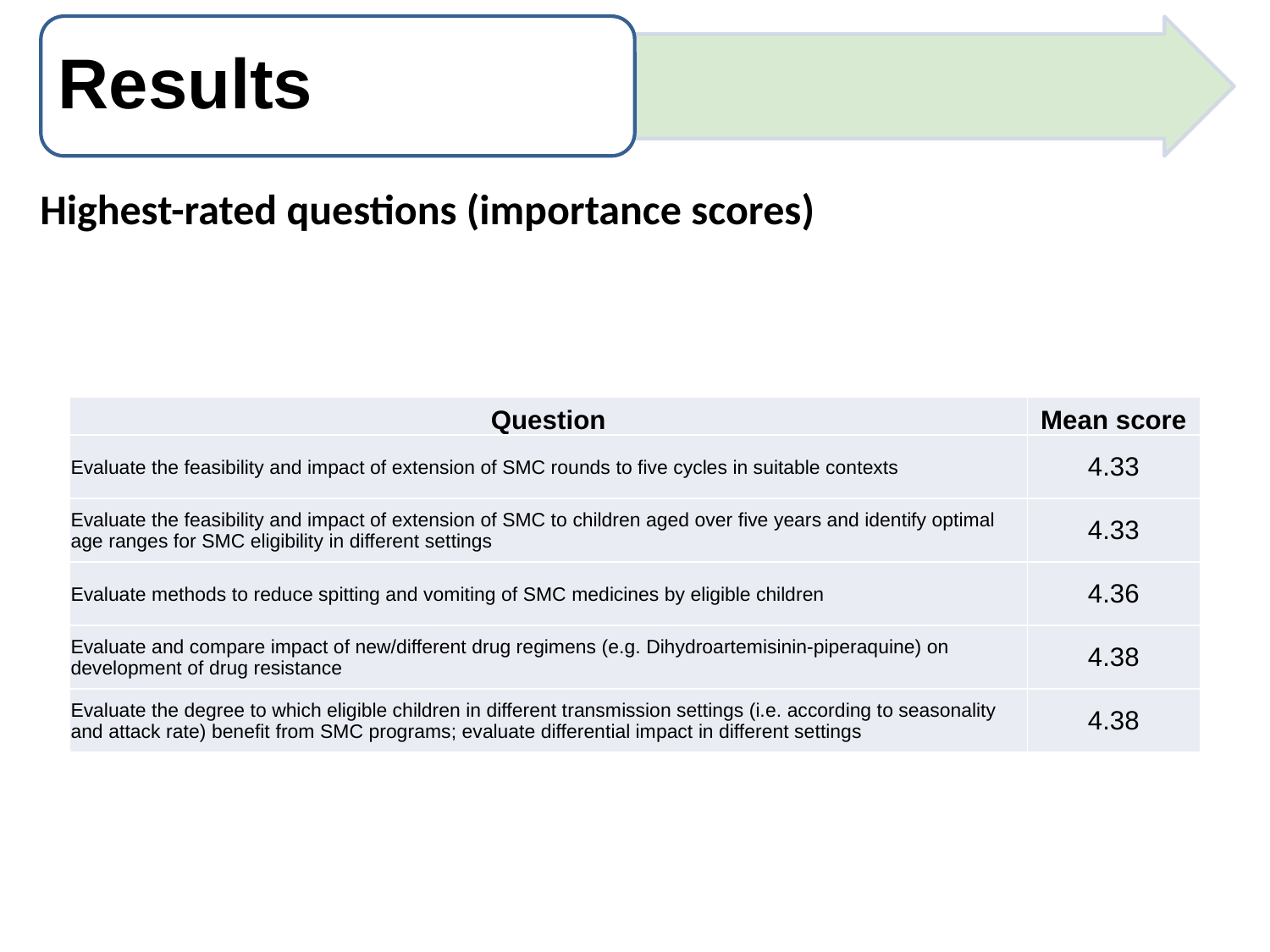

Results
Highest-rated questions (importance scores)

| Question | Mean score |
| --- | --- |
| Evaluate the feasibility and impact of extension of SMC rounds to five cycles in suitable contexts | 4.33 |
| Evaluate the feasibility and impact of extension of SMC to children aged over five years and identify optimal age ranges for SMC eligibility in different settings | 4.33 |
| Evaluate methods to reduce spitting and vomiting of SMC medicines by eligible children | 4.36 |
| Evaluate and compare impact of new/different drug regimens (e.g. Dihydroartemisinin-piperaquine) on development of drug resistance | 4.38 |
| Evaluate the degree to which eligible children in different transmission settings (i.e. according to seasonality and attack rate) benefit from SMC programs; evaluate differential impact in different settings | 4.38 |